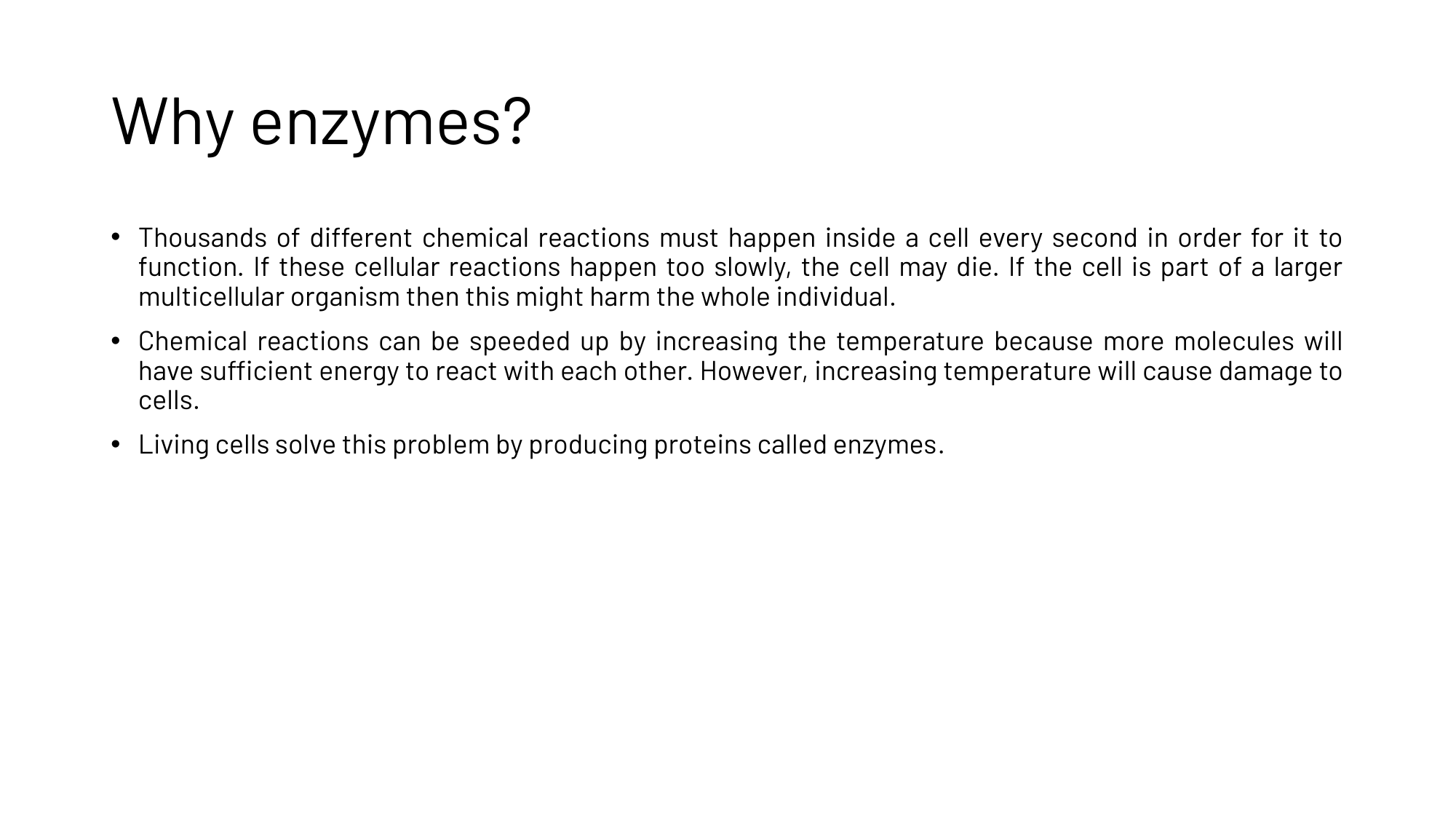

# Why enzymes?
Thousands of different chemical reactions must happen inside a cell every second in order for it to function. If these cellular reactions happen too slowly, the cell may die. If the cell is part of a larger multicellular organism then this might harm the whole individual.
Chemical reactions can be speeded up by increasing the temperature because more molecules will have sufficient energy to react with each other. However, increasing temperature will cause damage to cells.
Living cells solve this problem by producing proteins called enzymes.